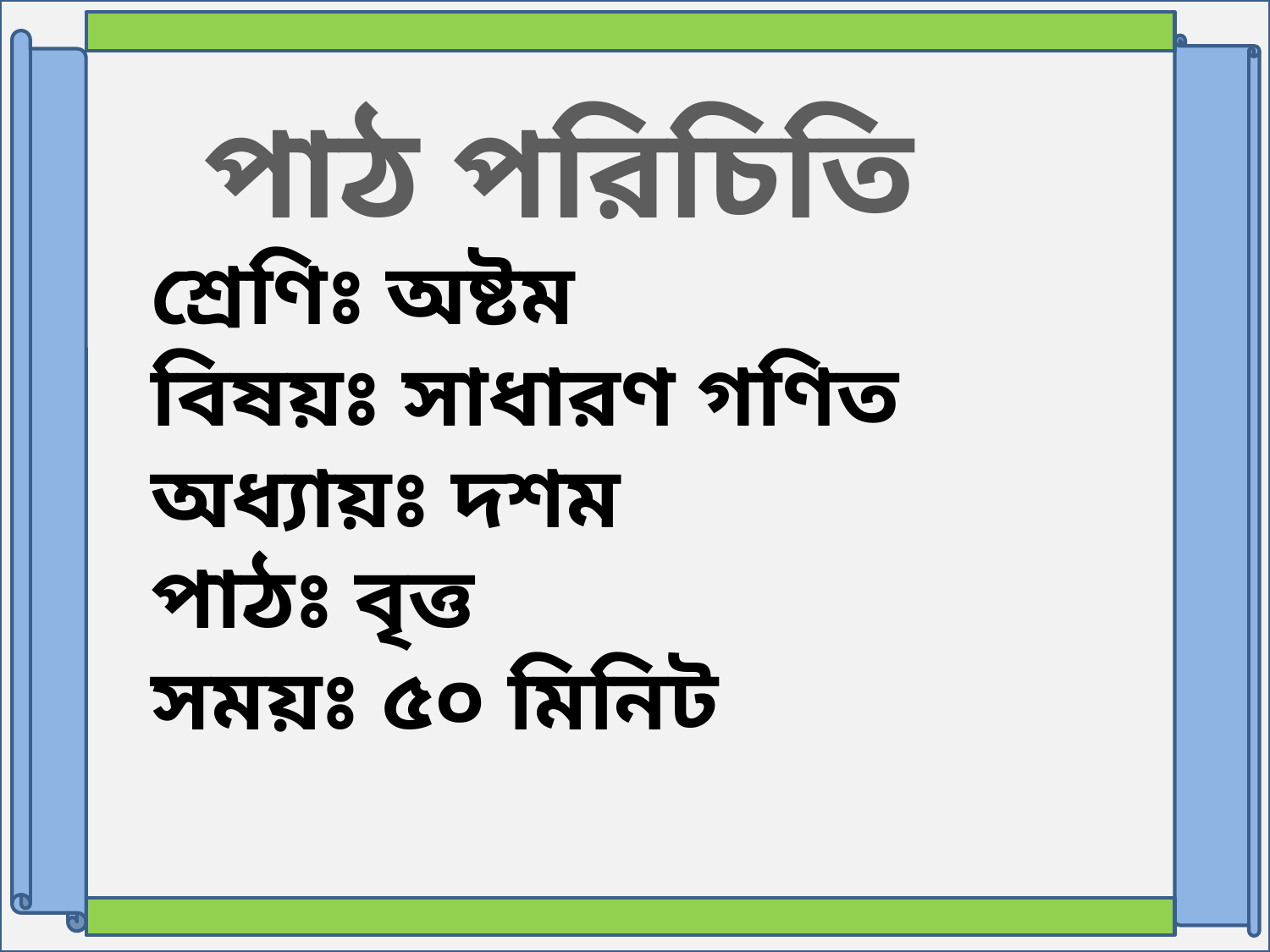

পাঠ পরিচিতি
শ্রেণিঃ অষ্টম
বিষয়ঃ সাধারণ গণিত
অধ্যায়ঃ দশম
পাঠঃ বৃত্ত
সময়ঃ ৫০ মিনিট